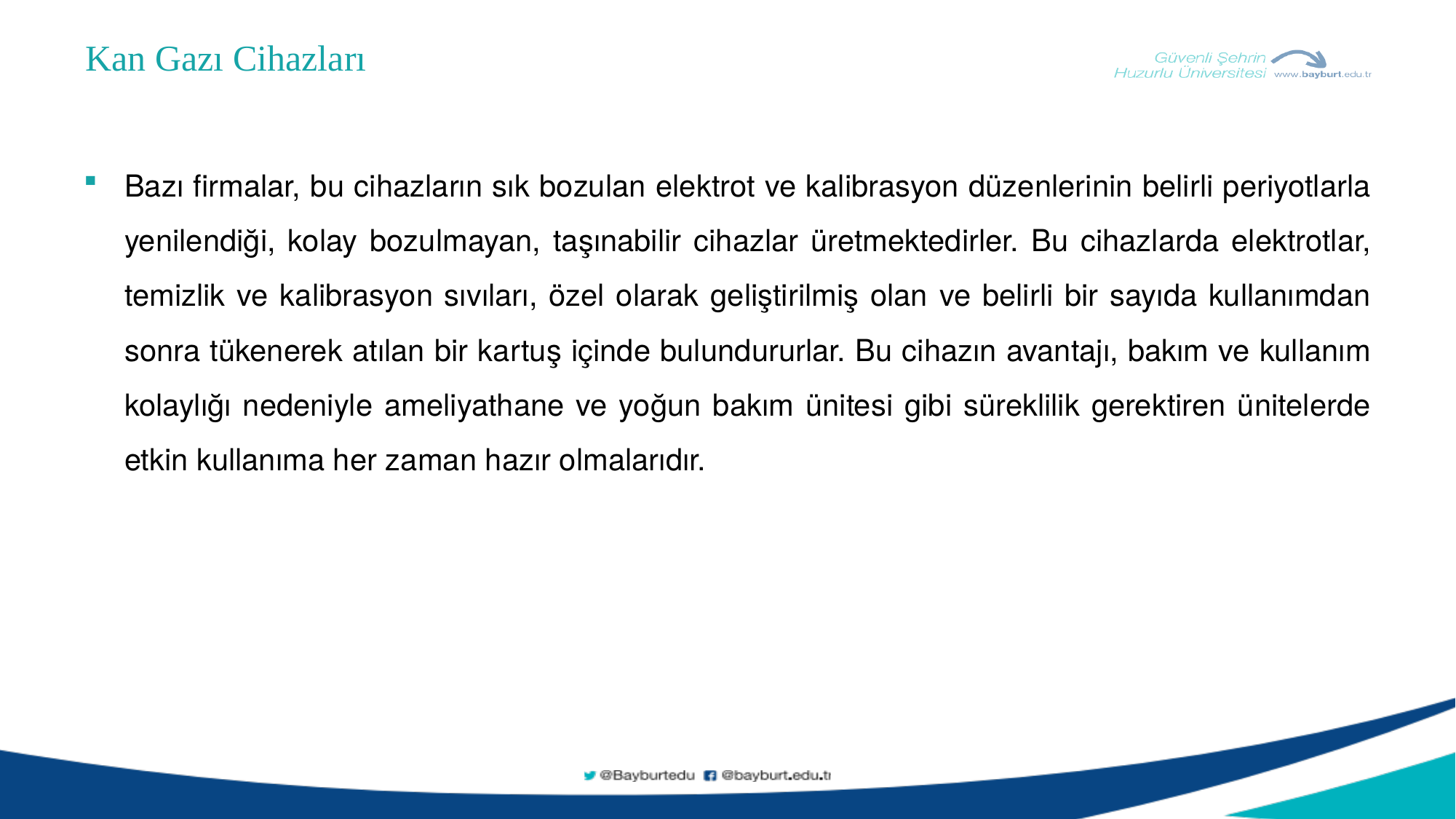

Kan Gazı Cihazları
Bazı firmalar, bu cihazların sık bozulan elektrot ve kalibrasyon düzenlerinin belirli periyotlarla yenilendiği, kolay bozulmayan, taşınabilir cihazlar üretmektedirler. Bu cihazlarda elektrotlar, temizlik ve kalibrasyon sıvıları, özel olarak geliştirilmiş olan ve belirli bir sayıda kullanımdan sonra tükenerek atılan bir kartuş içinde bulundururlar. Bu cihazın avantajı, bakım ve kullanım kolaylığı nedeniyle ameliyathane ve yoğun bakım ünitesi gibi süreklilik gerektiren ünitelerde etkin kullanıma her zaman hazır olmalarıdır.